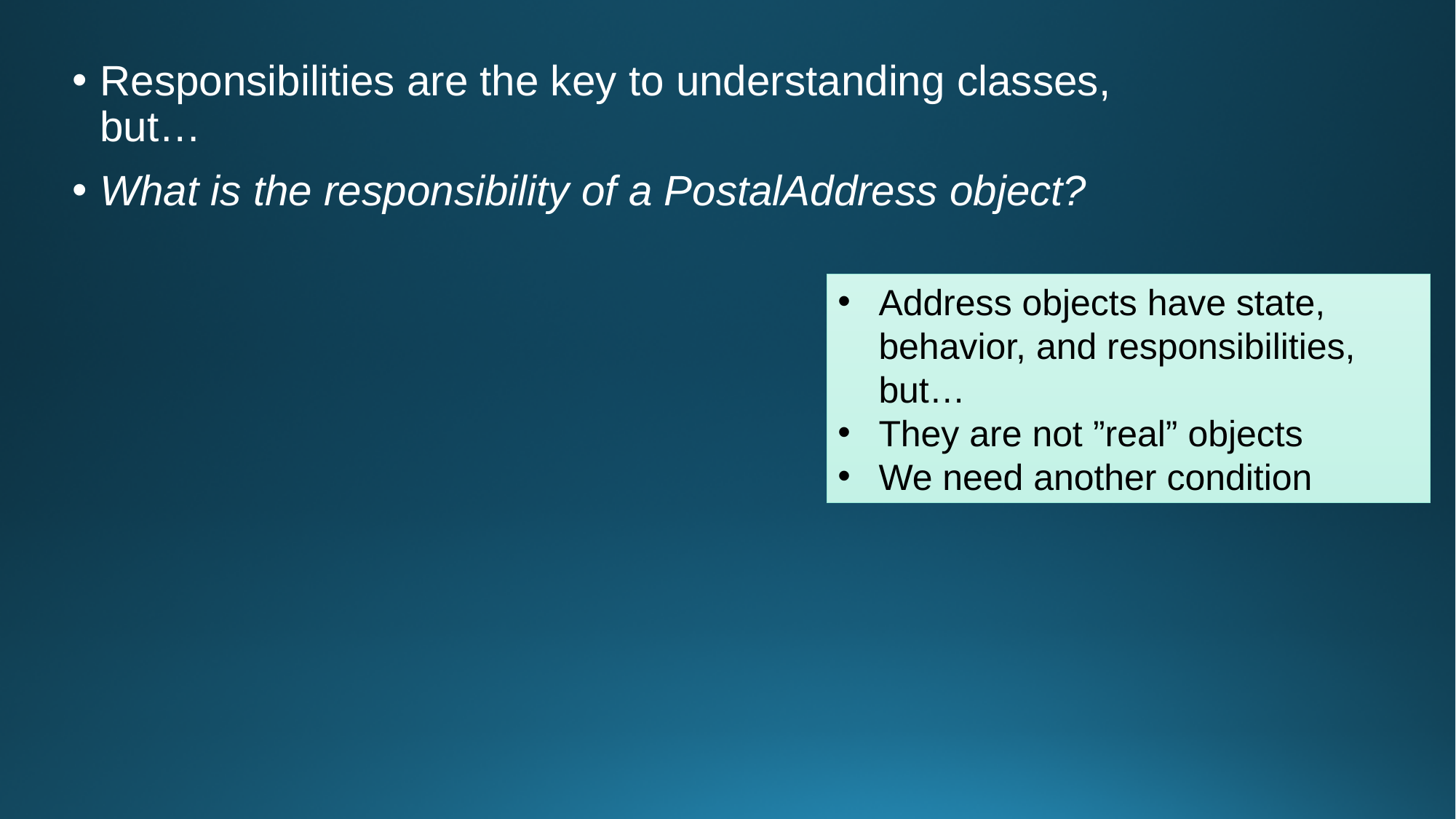

Responsibilities are the key to understanding classes, but…
What is the responsibility of a PostalAddress object?

Address objects have state, behavior, and responsibilities, but…
They are not ”real” objects
We need another condition